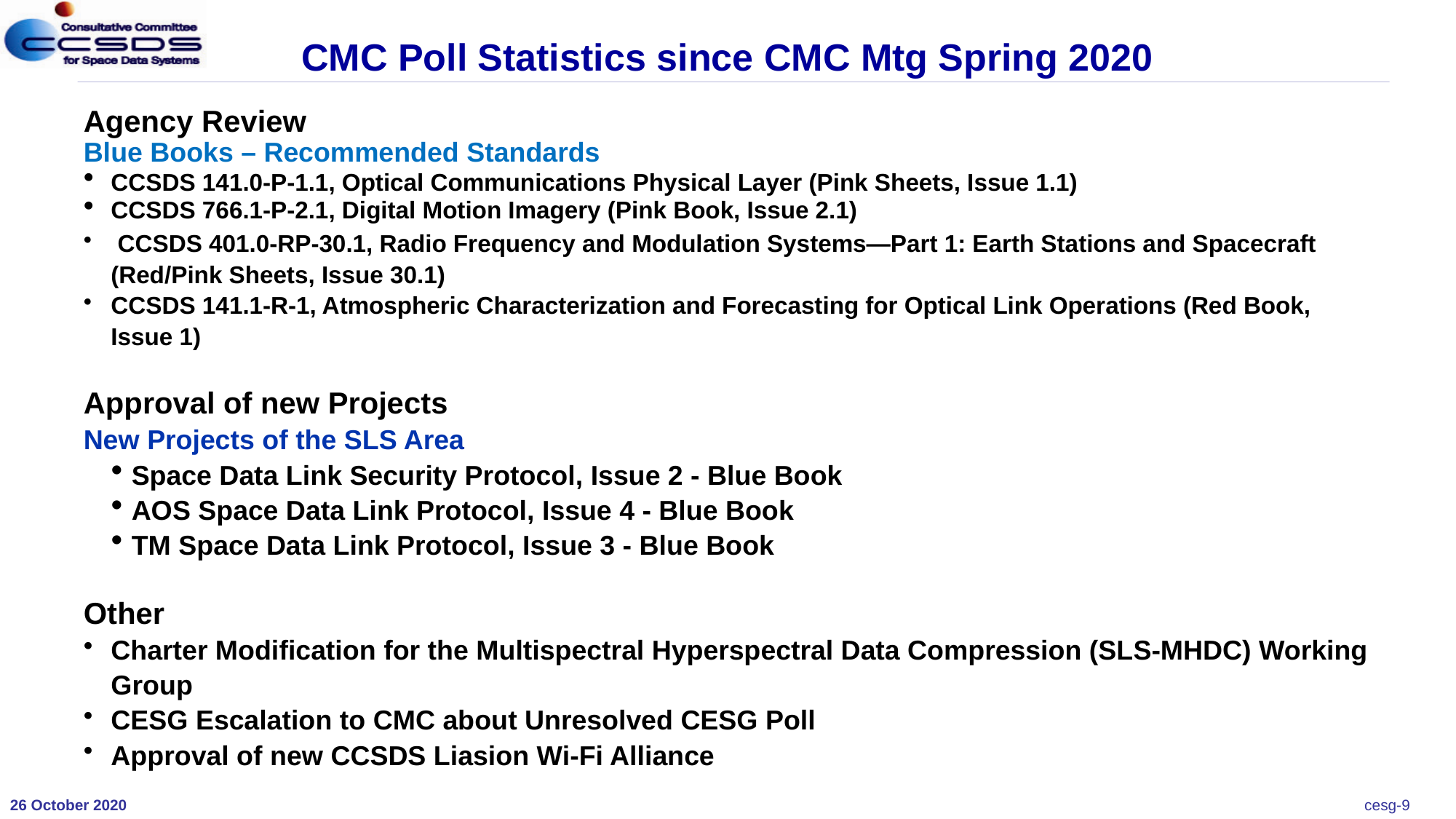

# CMC Poll Statistics since CMC Mtg Spring 2020
Agency Review
Blue Books – Recommended Standards
CCSDS 141.0-P-1.1, Optical Communications Physical Layer (Pink Sheets, Issue 1.1)
CCSDS 766.1-P-2.1, Digital Motion Imagery (Pink Book, Issue 2.1)
 CCSDS 401.0-RP-30.1, Radio Frequency and Modulation Systems—Part 1: Earth Stations and Spacecraft (Red/Pink Sheets, Issue 30.1)
CCSDS 141.1-R-1, Atmospheric Characterization and Forecasting for Optical Link Operations (Red Book, Issue 1)

Approval of new Projects
New Projects of the SLS Area
Space Data Link Security Protocol, Issue 2 - Blue Book
AOS Space Data Link Protocol, Issue 4 - Blue Book
TM Space Data Link Protocol, Issue 3 - Blue Book

Other
Charter Modification for the Multispectral Hyperspectral Data Compression (SLS-MHDC) Working Group
CESG Escalation to CMC about Unresolved CESG Poll
Approval of new CCSDS Liasion Wi-Fi Alliance